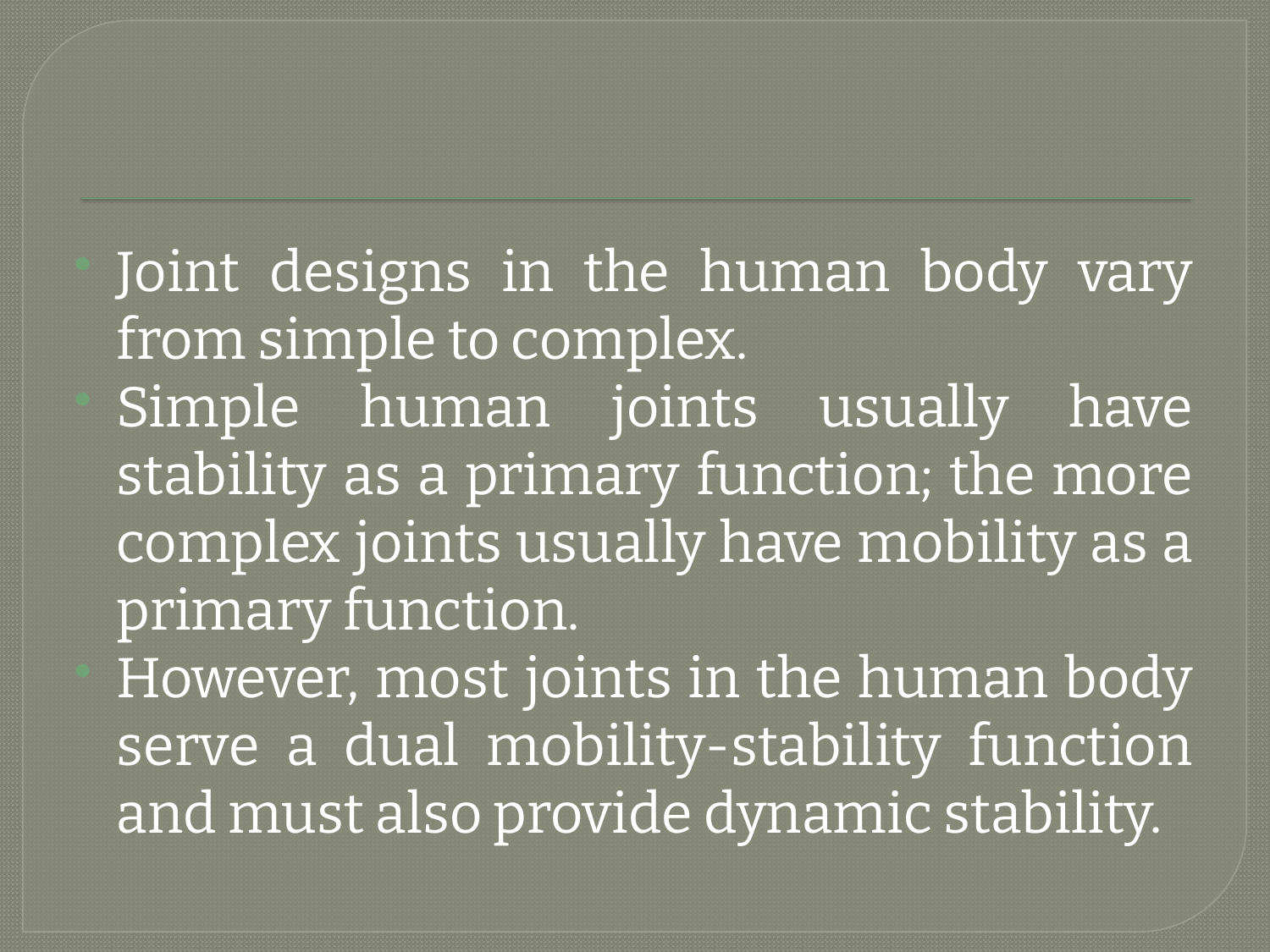

#
Joint designs in the human body vary from simple to complex.
Simple human joints usually have stability as a primary function; the more complex joints usually have mobility as a primary function.
However, most joints in the human body serve a dual mobility-stability function and must also provide dynamic stability.